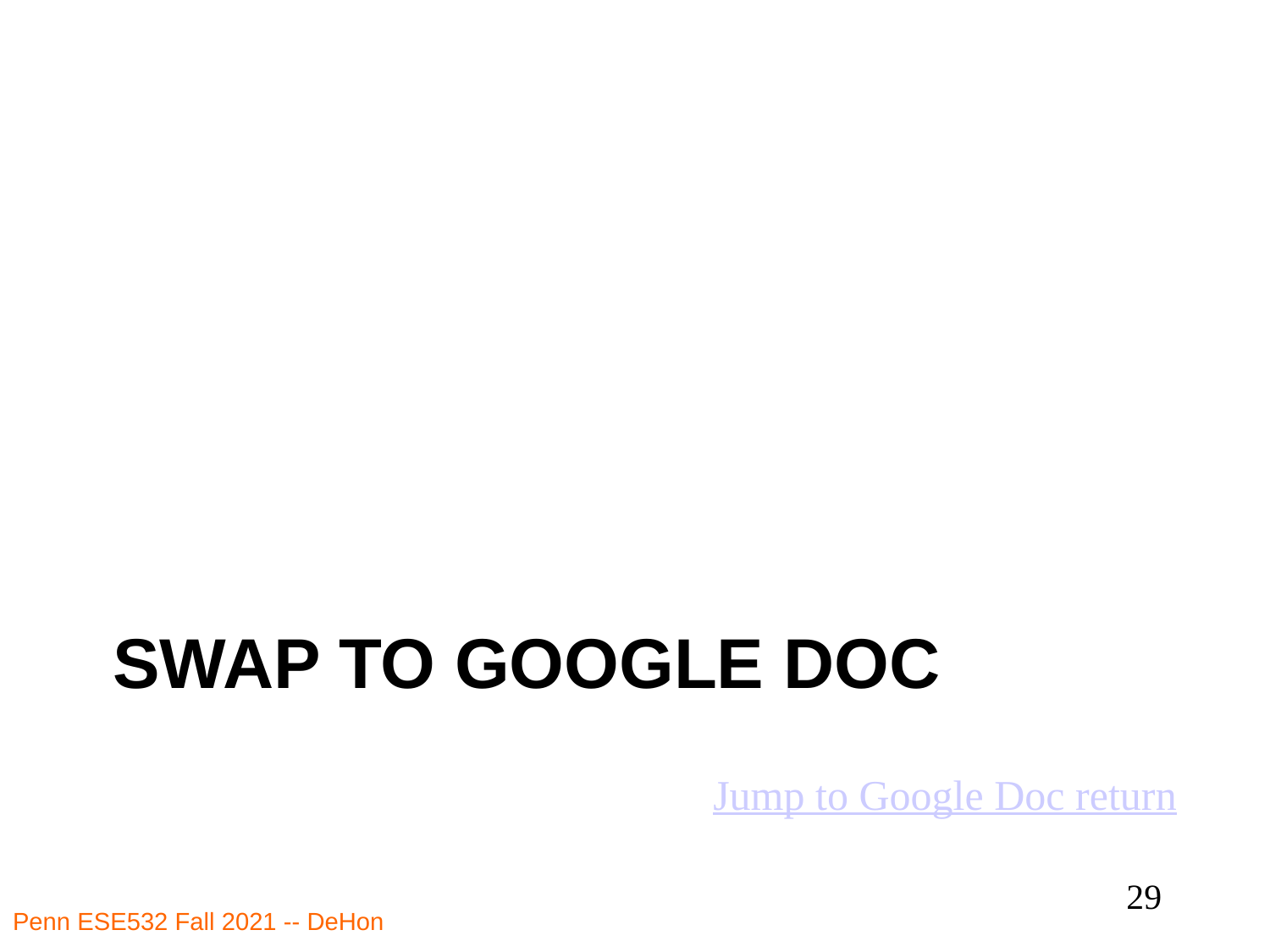

# Swap to Google Doc
Jump to Google Doc return
29
Penn ESE532 Fall 2021 -- DeHon